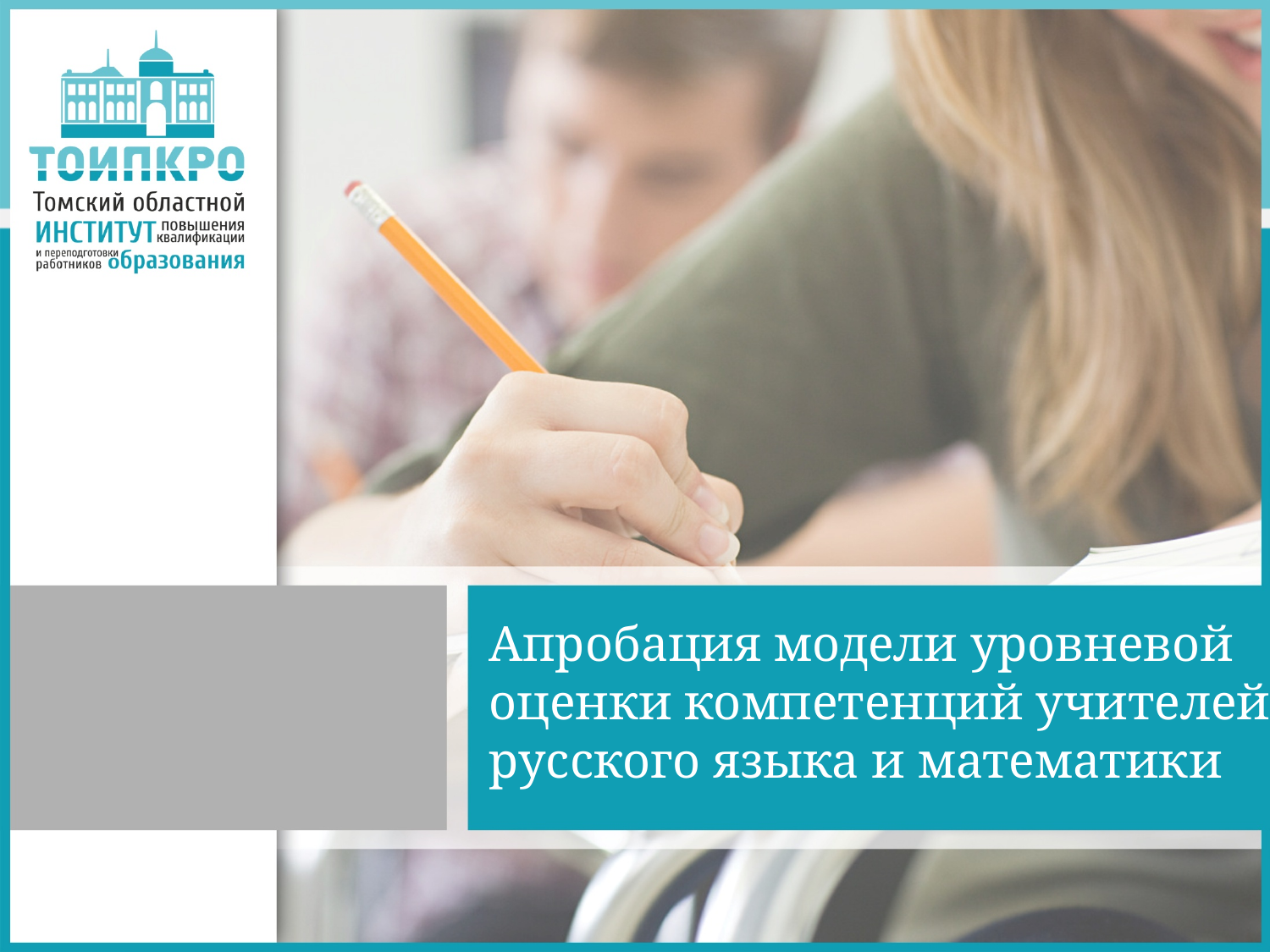

# Апробация модели уровневой оценки компетенций учителей русского языка и математики